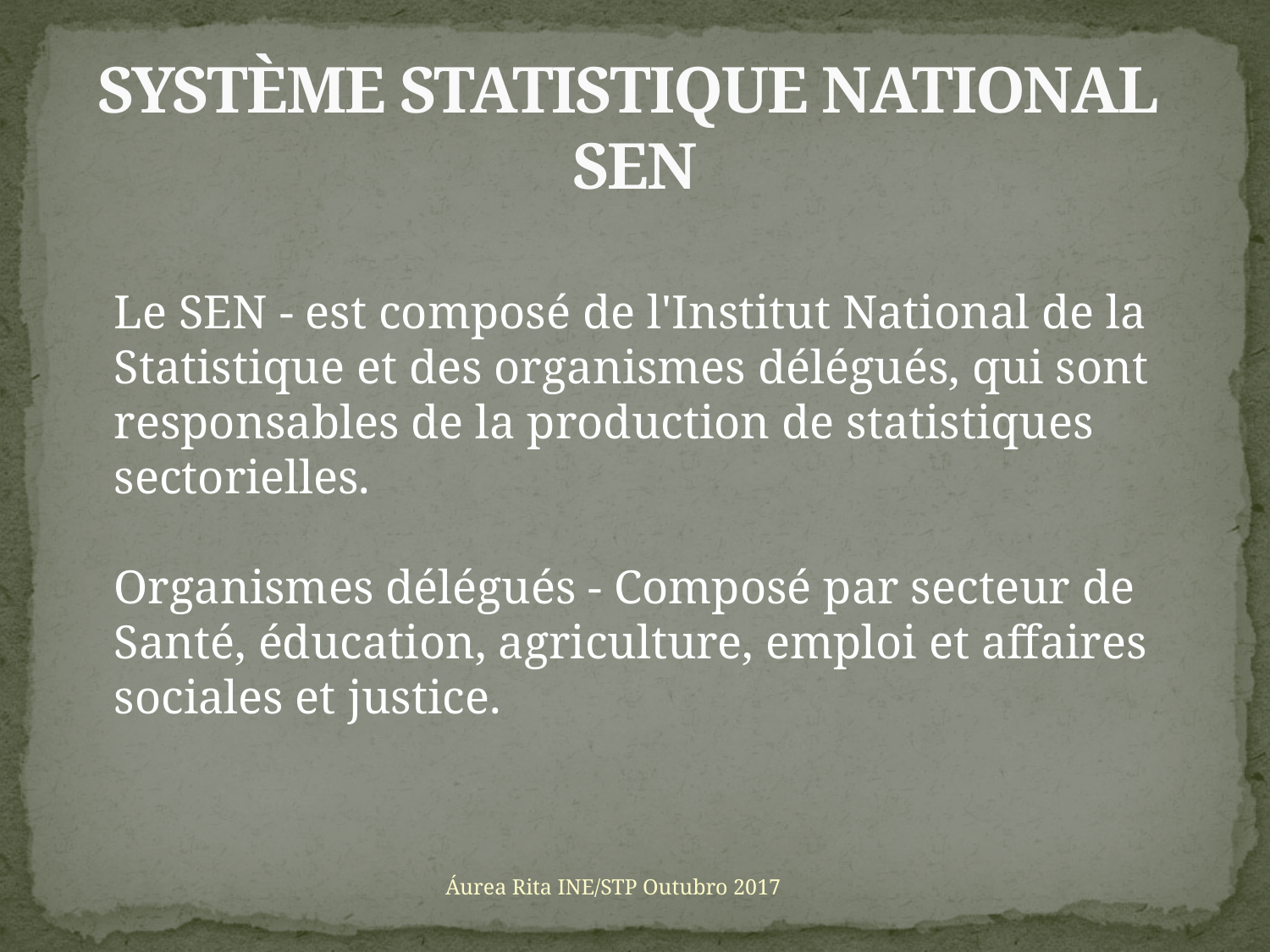

# SYSTÈME STATISTIQUE NATIONAL  SEN

	Le SEN - est composé de l'Institut National de la Statistique et des organismes délégués, qui sont responsables de la production de statistiques sectorielles.
Organismes délégués - Composé par secteur de
Santé, éducation, agriculture, emploi et affaires sociales et justice.
Áurea Rita INE/STP Outubro 2017